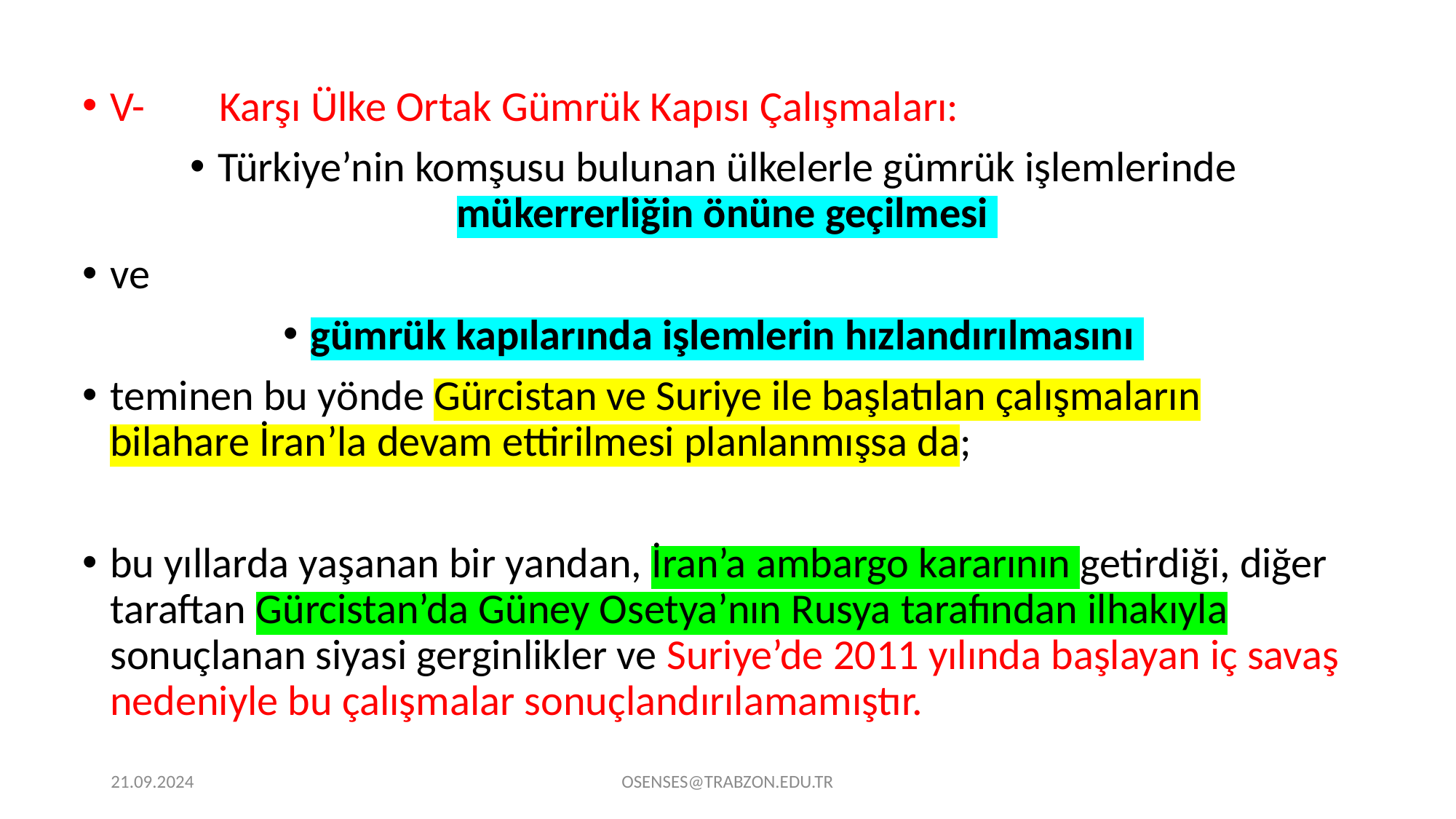

V-	Karşı Ülke Ortak Gümrük Kapısı Çalışmaları:
Türkiye’nin komşusu bulunan ülkelerle gümrük işlemlerinde mükerrerliğin önüne geçilmesi
ve
gümrük kapılarında işlemlerin hızlandırılmasını
teminen bu yönde Gürcistan ve Suriye ile başlatılan çalışmaların bilahare İran’la devam ettirilmesi planlanmışsa da;

bu yıllarda yaşanan bir yandan, İran’a ambargo kararının getirdiği, diğer taraftan Gürcistan’da Güney Osetya’nın Rusya tarafından ilhakıyla sonuçlanan siyasi gerginlikler ve Suriye’de 2011 yılında başlayan iç savaş nedeniyle bu çalışmalar sonuçlandırılamamıştır.
21.09.2024
OSENSES@TRABZON.EDU.TR